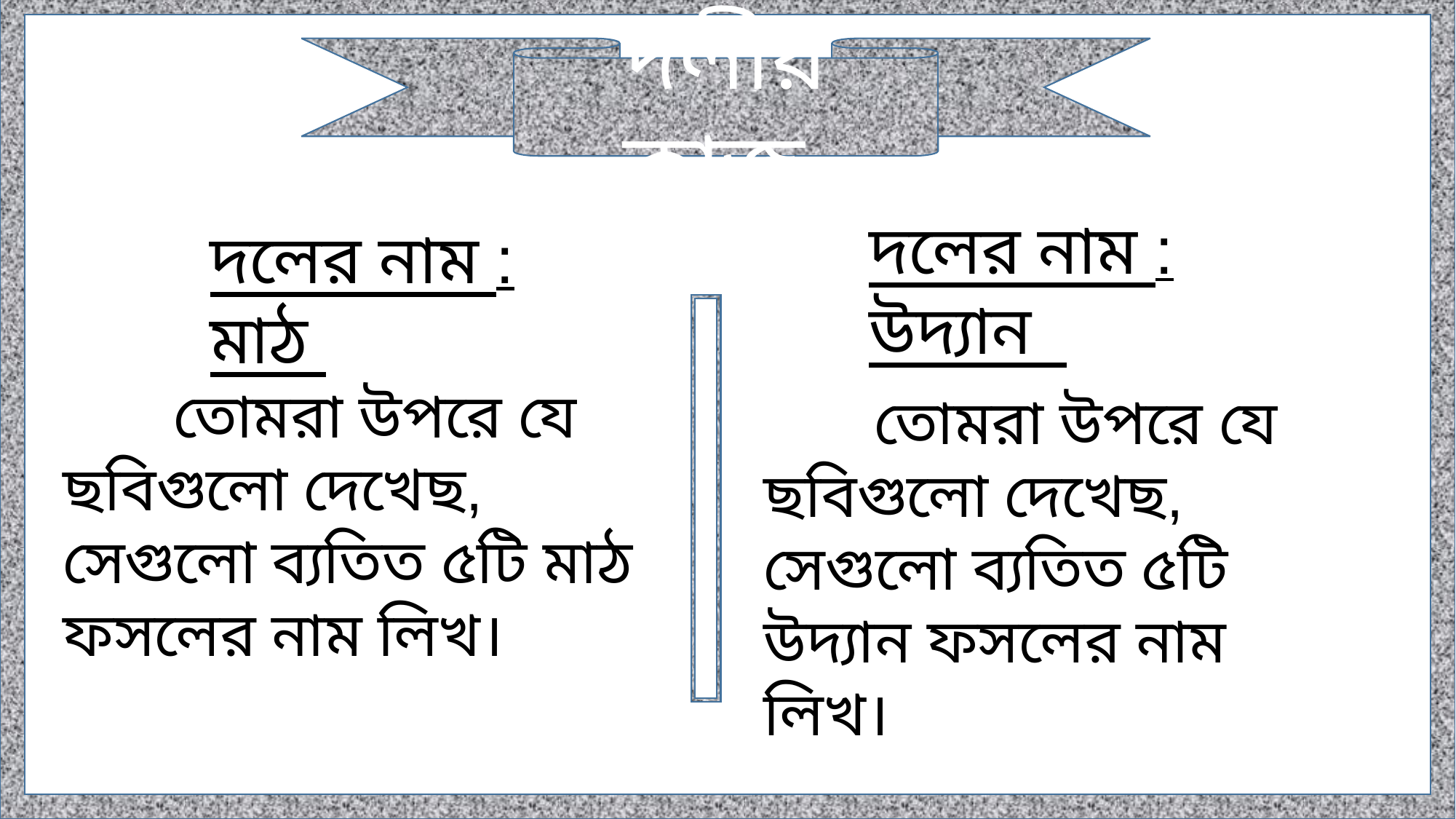

দলীয় কাজ
দলের নাম : উদ্যান
দলের নাম : মাঠ

       তোমরা উপরে যে ছবিগুলো দেখেছ, সেগুলো ব্যতিত ৫টি মাঠ ফসলের নাম লিখ।
       তোমরা উপরে যে ছবিগুলো দেখেছ, সেগুলো ব্যতিত ৫টি  উদ্যান ফসলের নাম লিখ।